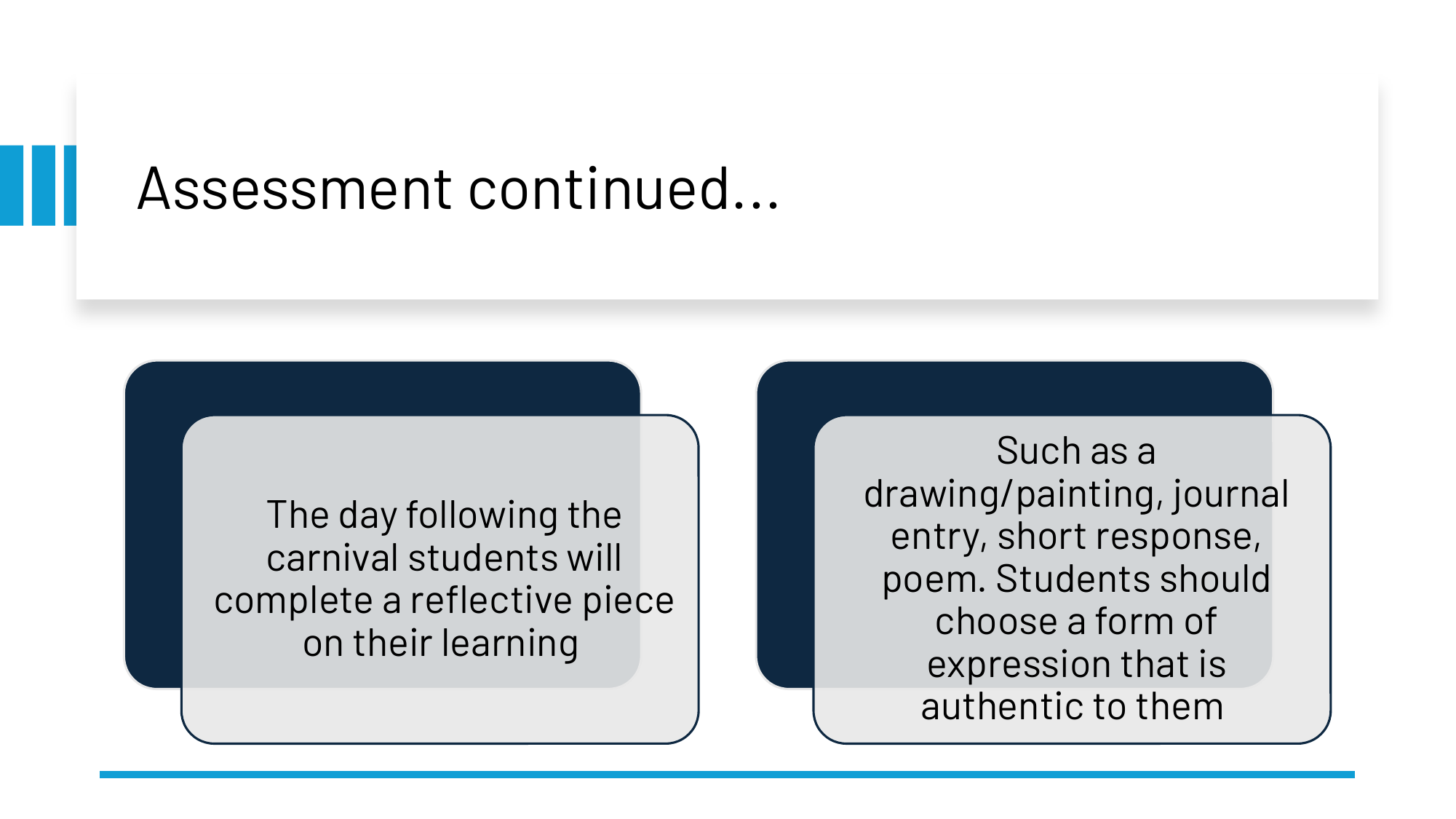

# Assessment continued...

The day following the carnival students will complete a reflective piece on their learning
Such as a drawing/painting, journal entry, short response, poem. Students should choose a form of expression that is authentic to them